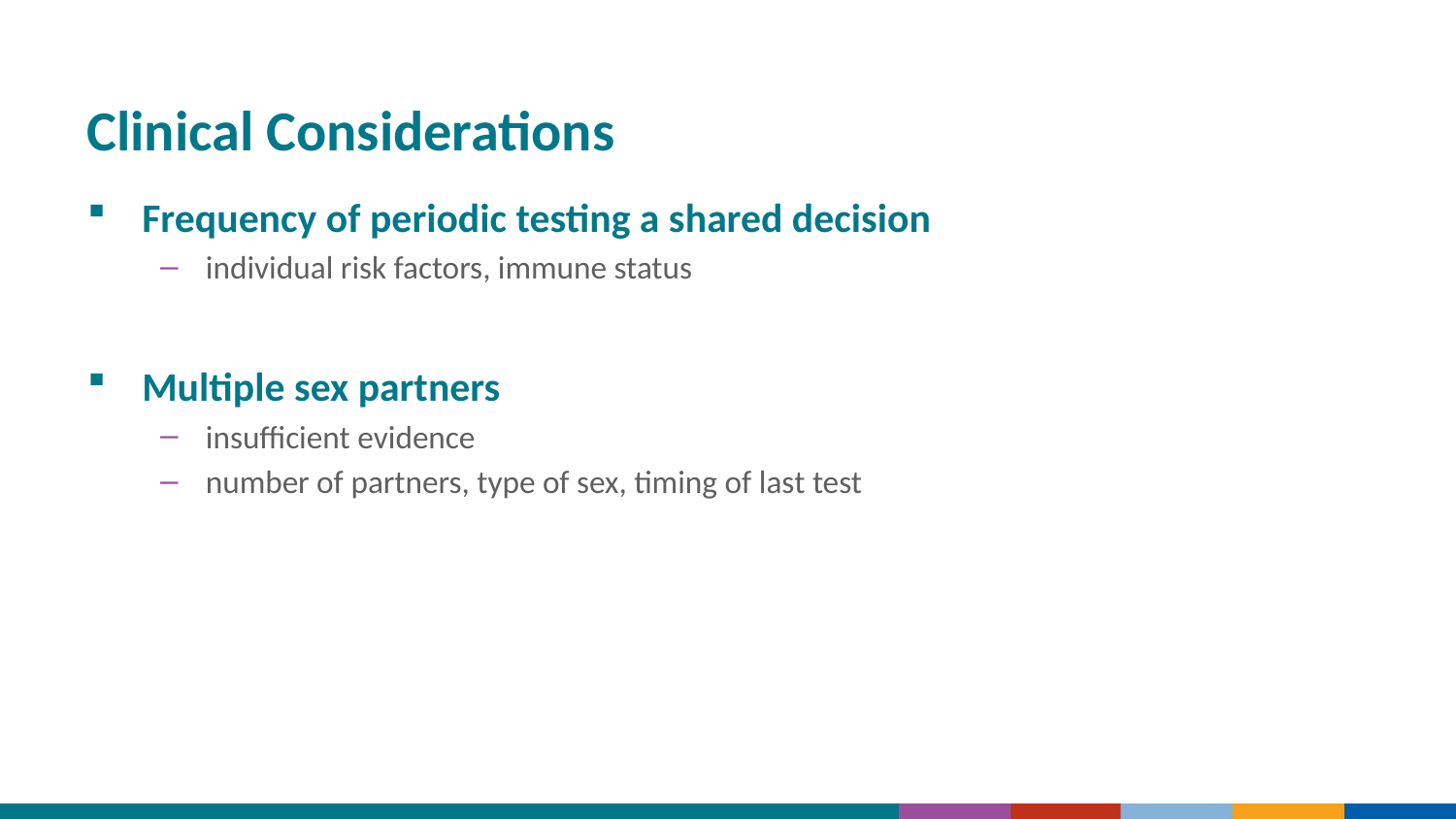

# Clinical Considerations
Frequency of periodic testing a shared decision
individual risk factors, immune status

Multiple sex partners
insufficient evidence
number of partners, type of sex, timing of last test